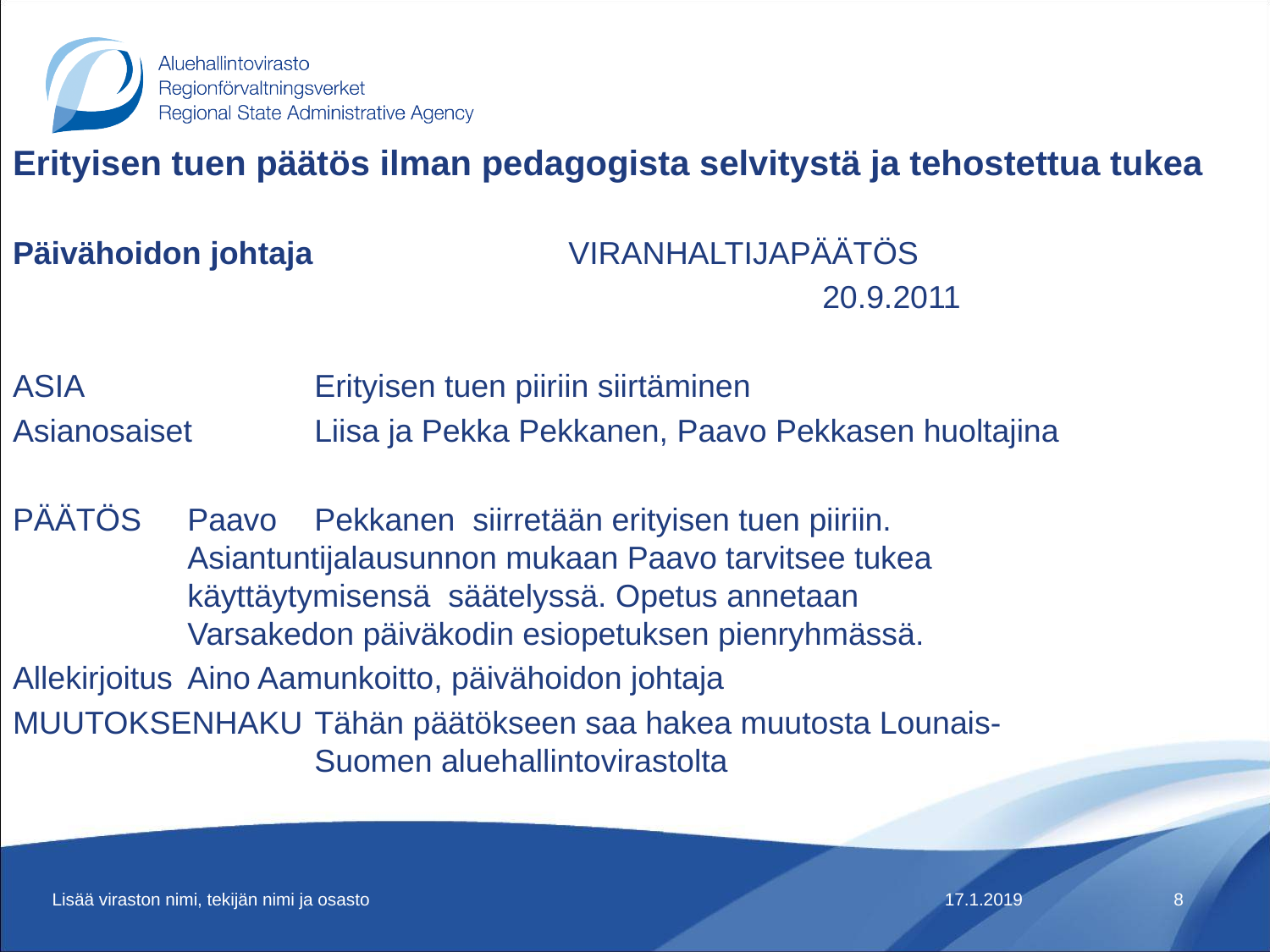

# Erityisen tuen päätös ilman pedagogista selvitystä ja tehostettua tukea
Päivähoidon johtaja			VIRANHALTIJAPÄÄTÖS
							20.9.2011

ASIA		Erityisen tuen piiriin siirtäminen
Asianosaiset	Liisa ja Pekka Pekkanen, Paavo Pekkasen huoltajina

PÄÄTÖS	Paavo 	Pekkanen  siirretään erityisen tuen piiriin.				Asiantuntijalausunnon mukaan Paavo tarvitsee tukea 				käyttäytymisensä  säätelyssä. Opetus annetaan 				Varsakedon päiväkodin esiopetuksen pienryhmässä.
Allekirjoitus	Aino Aamunkoitto, päivähoidon johtaja
MUUTOKSENHAKU	Tähän päätökseen saa hakea muutosta Lounais-				Suomen aluehallintovirastolta
Lisää viraston nimi, tekijän nimi ja osasto
17.1.2019
8